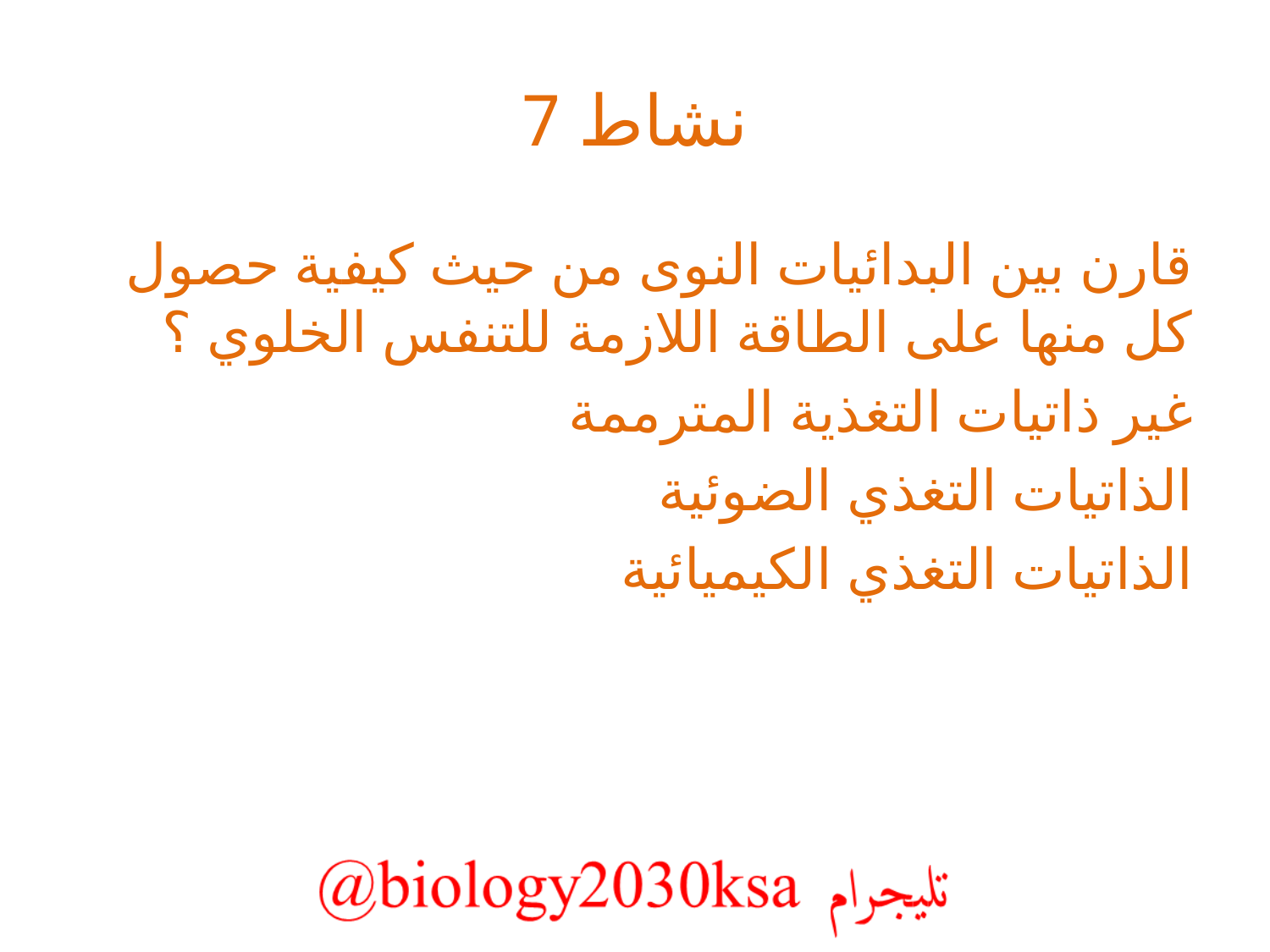

# نشاط 7
قارن بين البدائيات النوى من حيث كيفية حصول كل منها على الطاقة اللازمة للتنفس الخلوي ؟
غير ذاتيات التغذية المترممة
الذاتيات التغذي الضوئية
الذاتيات التغذي الكيميائية